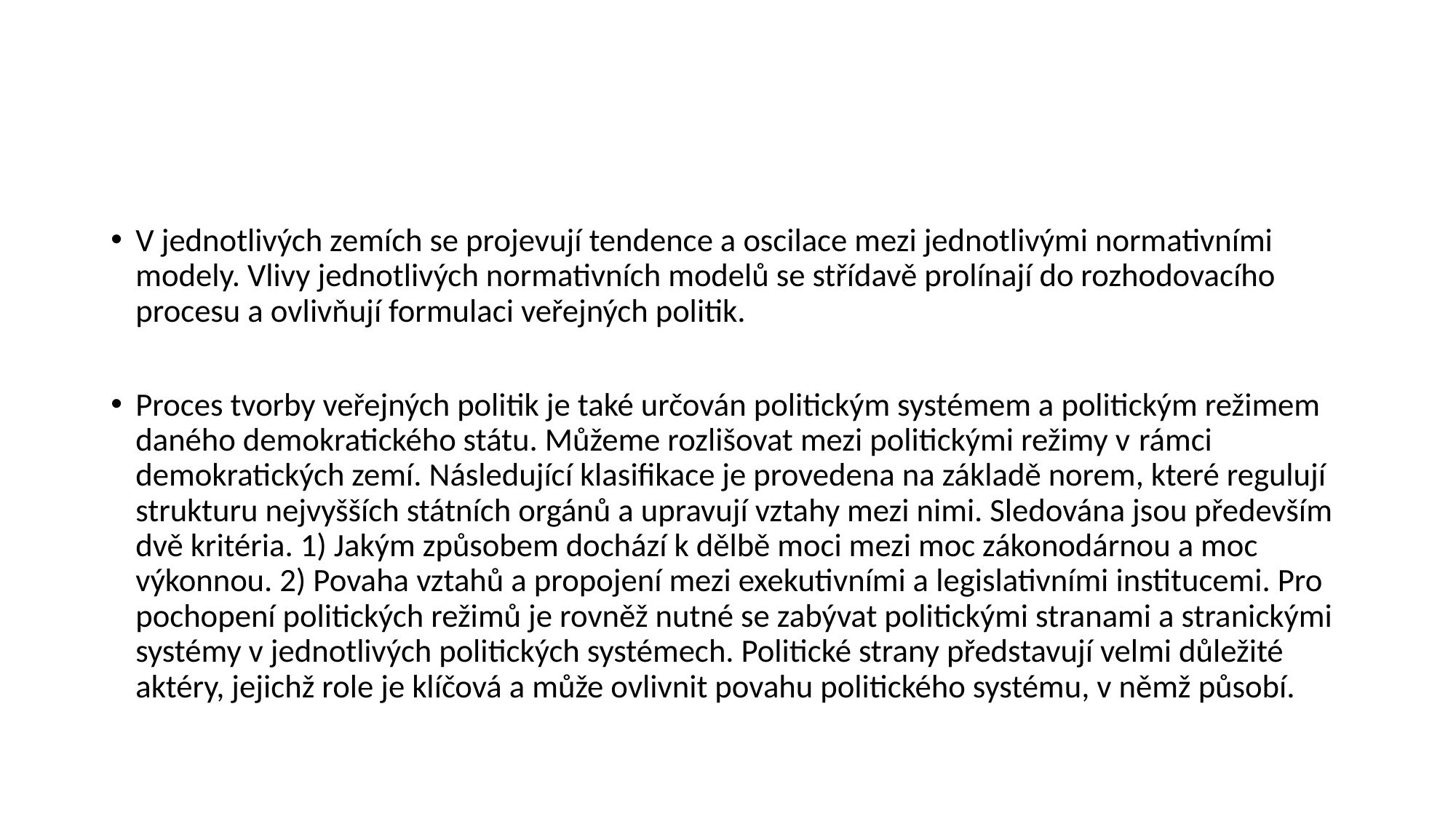

#
V jednotlivých zemích se projevují tendence a oscilace mezi jednotlivými normativními modely. Vlivy jednotlivých normativních modelů se střídavě prolínají do rozhodovacího procesu a ovlivňují formulaci veřejných politik.

Proces tvorby veřejných politik je také určován politickým systémem a politickým režimem daného demokratického státu. Můžeme rozlišovat mezi politickými režimy v rámci demokratických zemí. Následující klasifikace je provedena na základě norem, které regulují strukturu nejvyšších státních orgánů a upravují vztahy mezi nimi. Sledována jsou především dvě kritéria. 1) Jakým způsobem dochází k dělbě moci mezi moc zákonodárnou a moc výkonnou. 2) Povaha vztahů a propojení mezi exekutivními a legislativními institucemi. Pro pochopení politických režimů je rovněž nutné se zabývat politickými stranami a stranickými systémy v jednotlivých politických systémech. Politické strany představují velmi důležité aktéry, jejichž role je klíčová a může ovlivnit povahu politického systému, v němž působí.